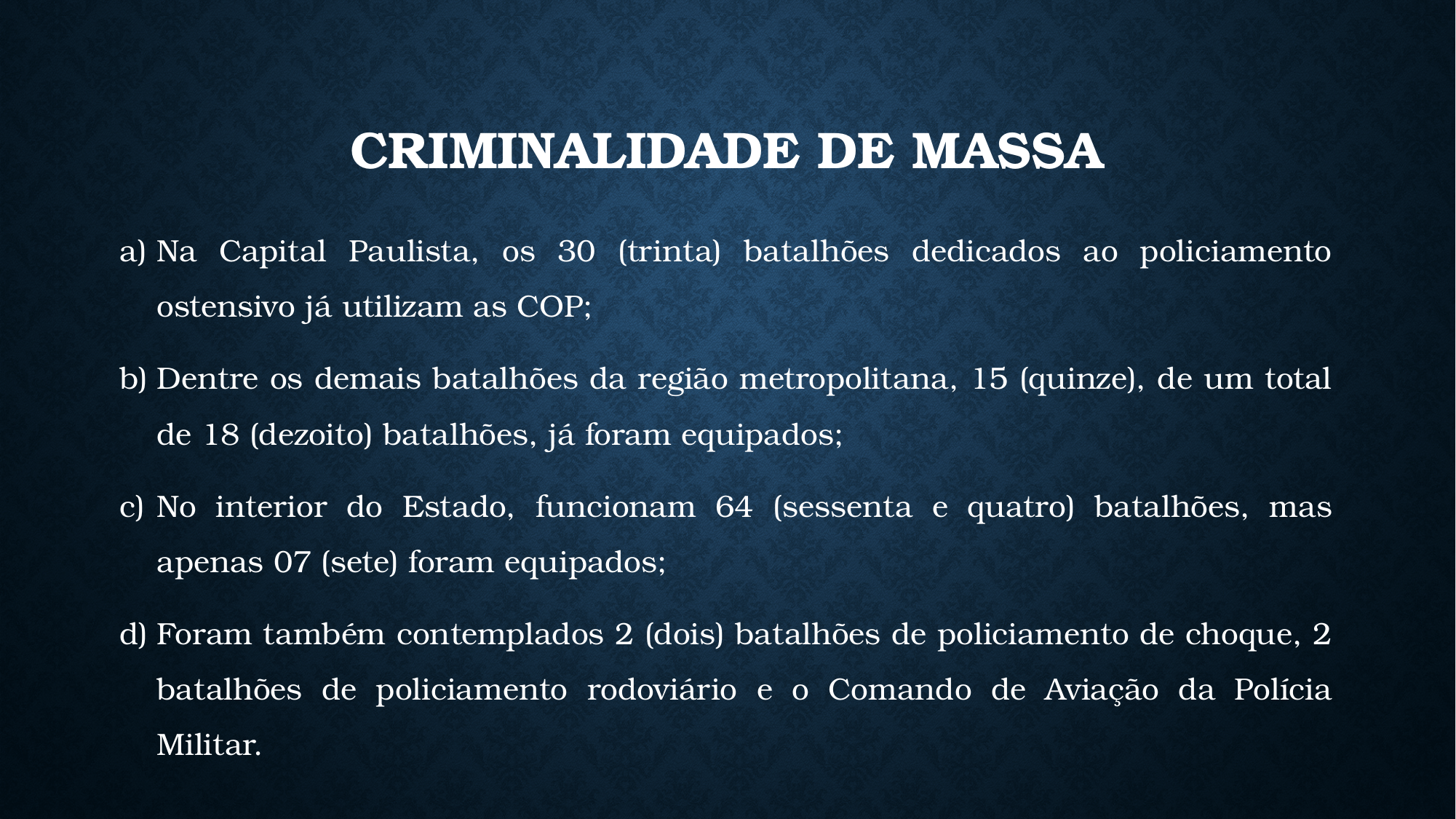

# CRIMINALIDADE DE MASSA
Na Capital Paulista, os 30 (trinta) batalhões dedicados ao policiamento ostensivo já utilizam as COP;
Dentre os demais batalhões da região metropolitana, 15 (quinze), de um total de 18 (dezoito) batalhões, já foram equipados;
No interior do Estado, funcionam 64 (sessenta e quatro) batalhões, mas apenas 07 (sete) foram equipados;
Foram também contemplados 2 (dois) batalhões de policiamento de choque, 2 batalhões de policiamento rodoviário e o Comando de Aviação da Polícia Militar.